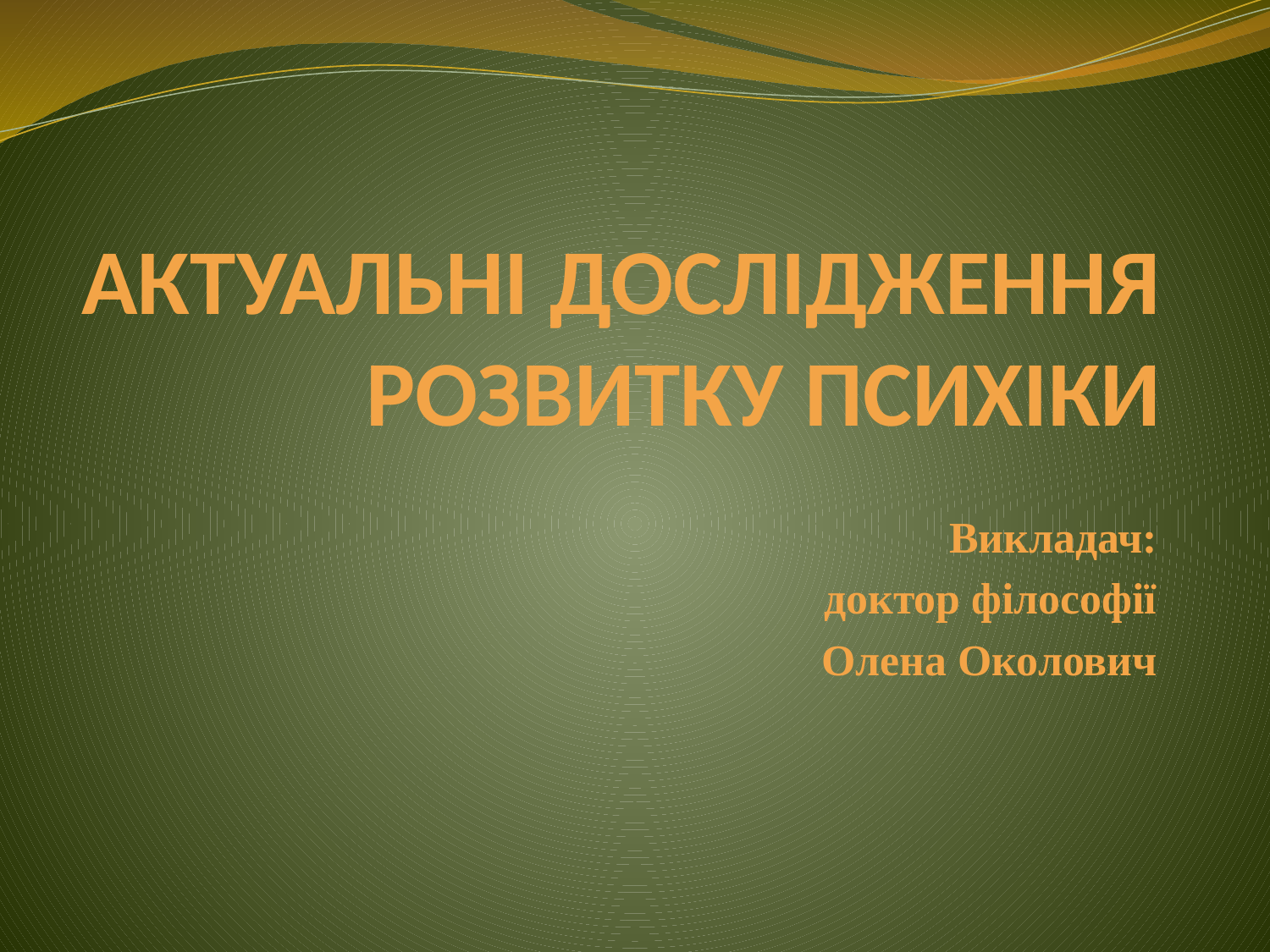

# АКТУАЛЬНІ ДОСЛІДЖЕННЯ РОЗВИТКУ ПСИХІКИ

Викладач:
доктор філософії
Олена Околович